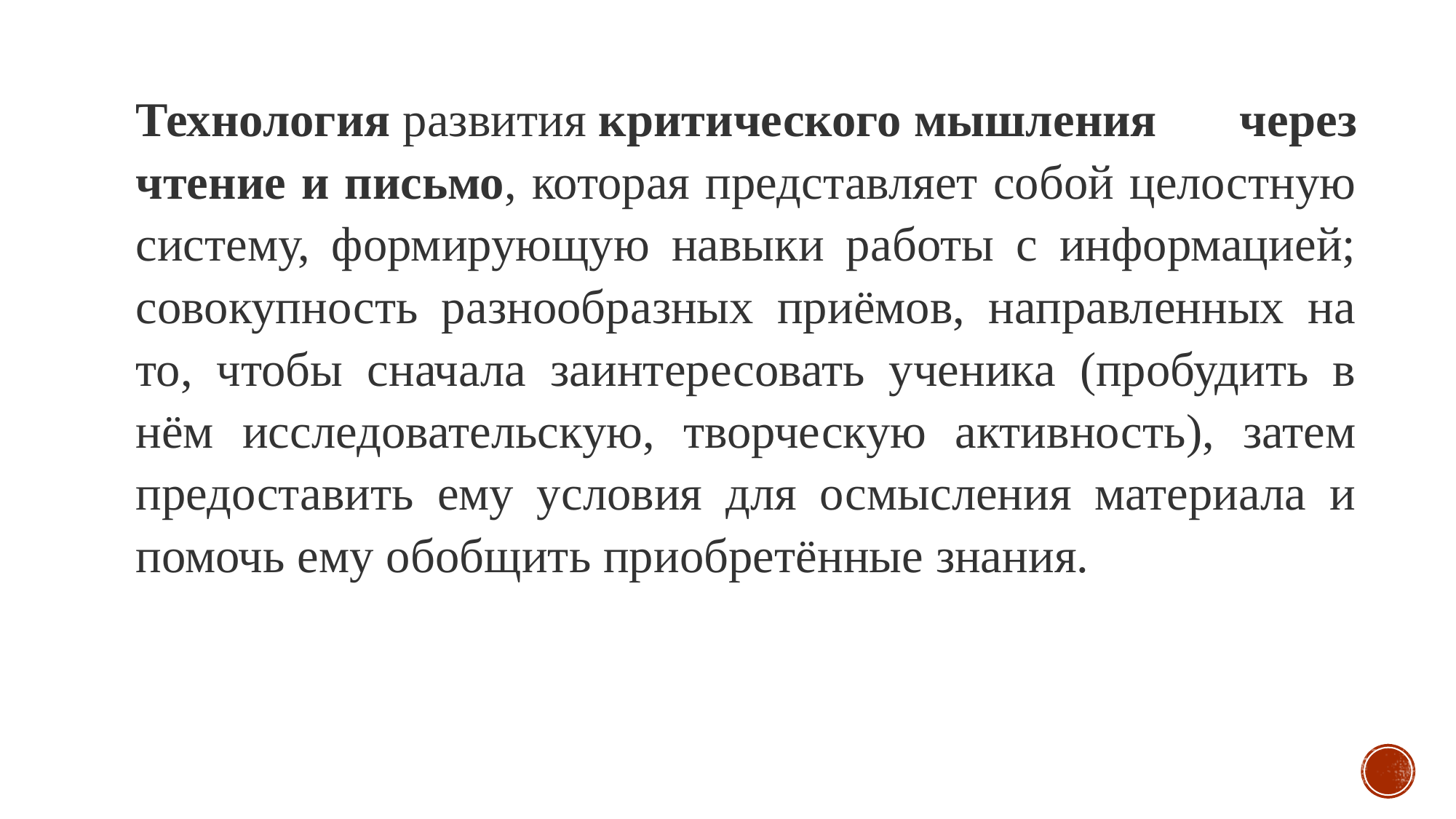

Технология развития критического мышления через чтение и письмо, которая представляет собой целостную систему, формирующую навыки работы с информацией; совокупность разнообразных приёмов, направленных на то, чтобы сначала заинтересовать ученика (пробудить в нём исследовательскую, творческую активность), затем предоставить ему условия для осмысления материала и помочь ему обобщить приобретённые знания.